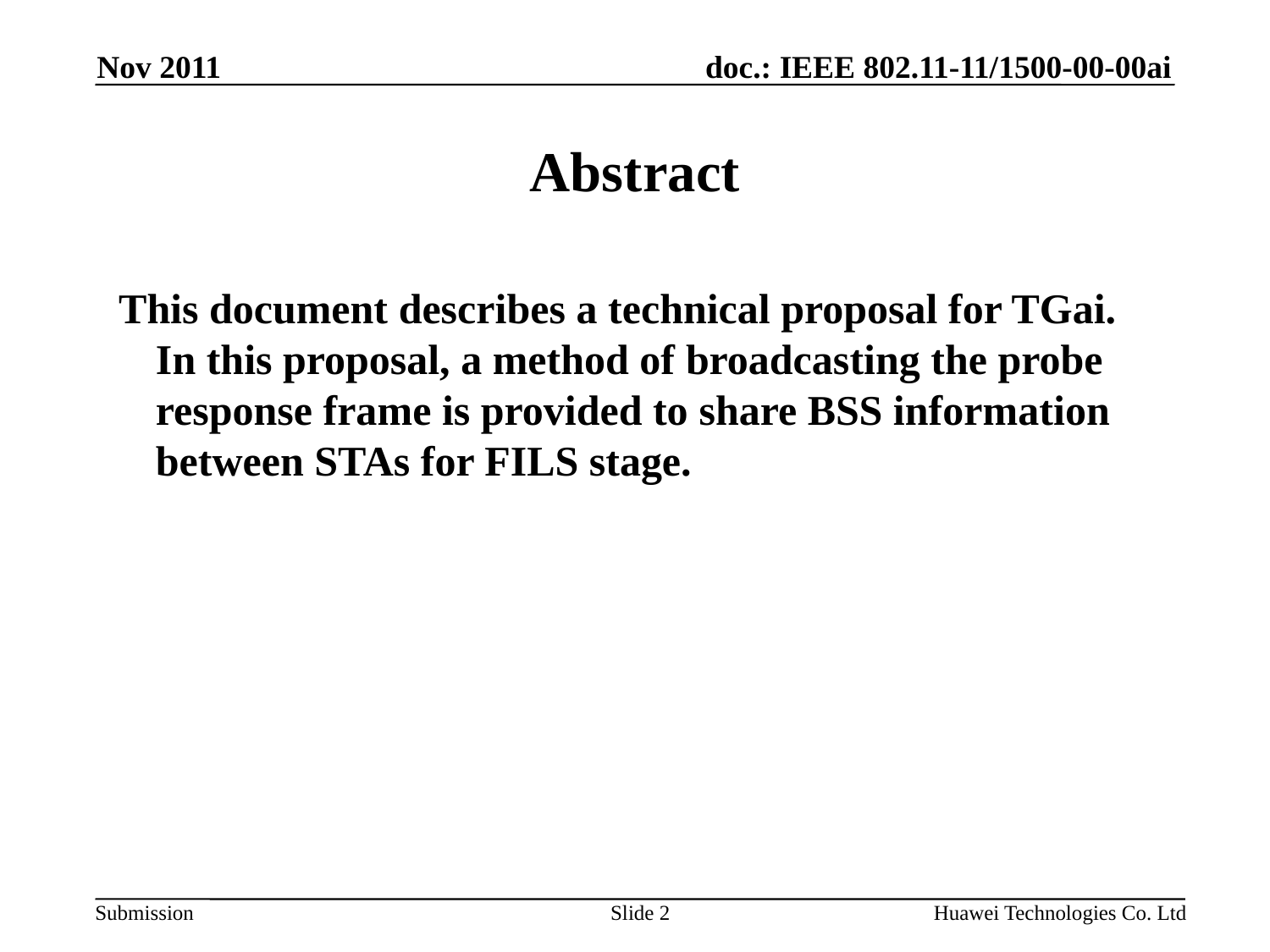

Nov 2011
# Abstract
 This document describes a technical proposal for TGai. In this proposal, a method of broadcasting the probe response frame is provided to share BSS information between STAs for FILS stage.
Slide 2
Huawei Technologies Co. Ltd